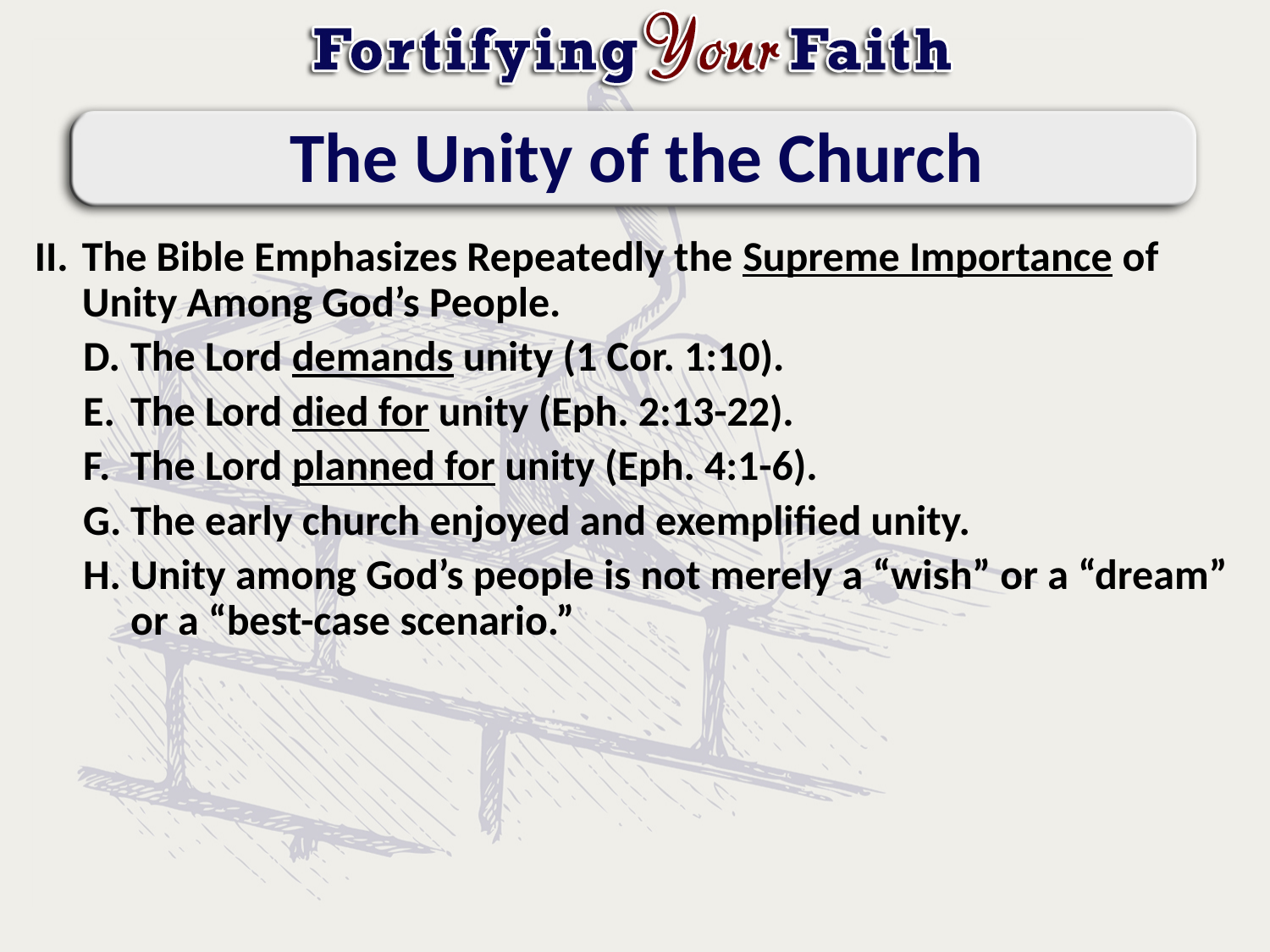

# The Unity of the Church
The Bible Emphasizes Repeatedly the Supreme Importance of Unity Among God’s People.
The Lord demands unity (1 Cor. 1:10).
The Lord died for unity (Eph. 2:13-22).
The Lord planned for unity (Eph. 4:1-6).
The early church enjoyed and exemplified unity.
Unity among God’s people is not merely a “wish” or a “dream” or a “best-case scenario.”